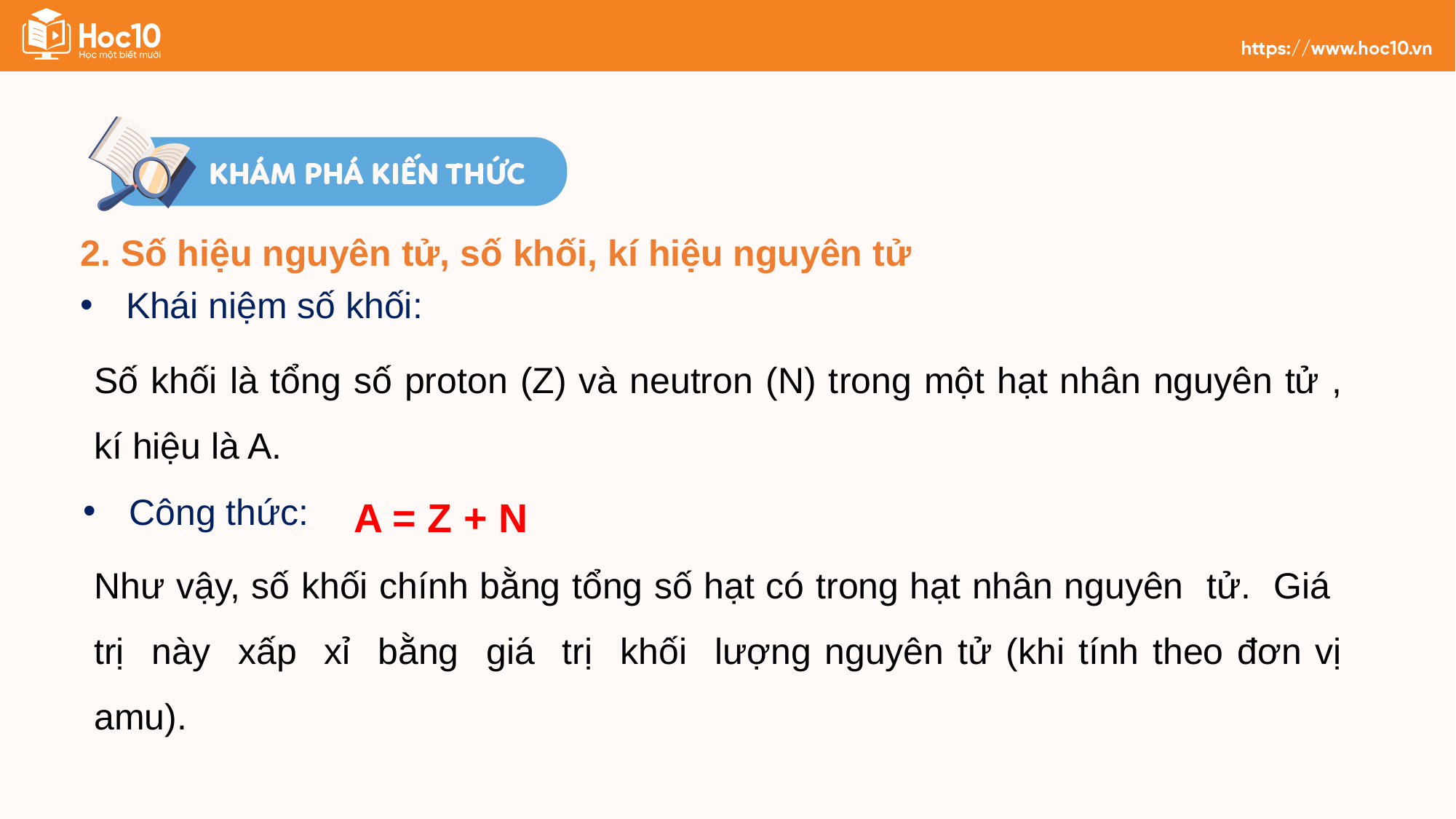

2. Số hiệu nguyên tử, số khối, kí hiệu nguyên tử
Khái niệm số khối:
Số khối là tổng số proton (Z) và neutron (N) trong một hạt nhân nguyên tử , kí hiệu là A.
A = Z + N
Công thức:
Như vậy, số khối chính bằng tổng số hạt có trong hạt nhân nguyên  tử.  Giá  trị  này  xấp  xỉ  bằng  giá  trị  khối  lượng nguyên tử (khi tính theo đơn vị amu).